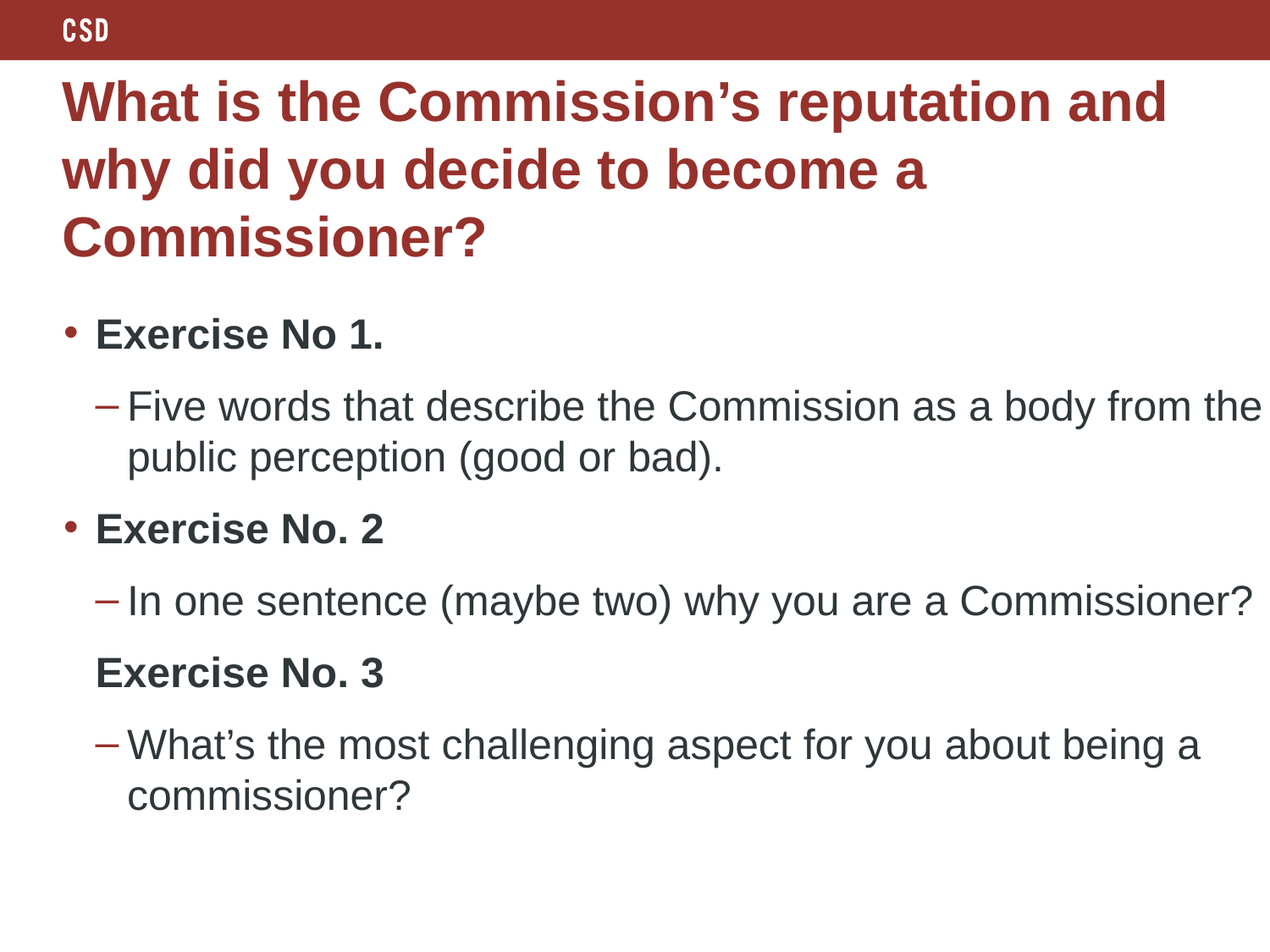

# What is the Commission’s reputation and why did you decide to become a Commissioner?
Exercise No 1.
Five words that describe the Commission as a body from the public perception (good or bad).
Exercise No. 2
In one sentence (maybe two) why you are a Commissioner?
Exercise No. 3
What’s the most challenging aspect for you about being a commissioner?